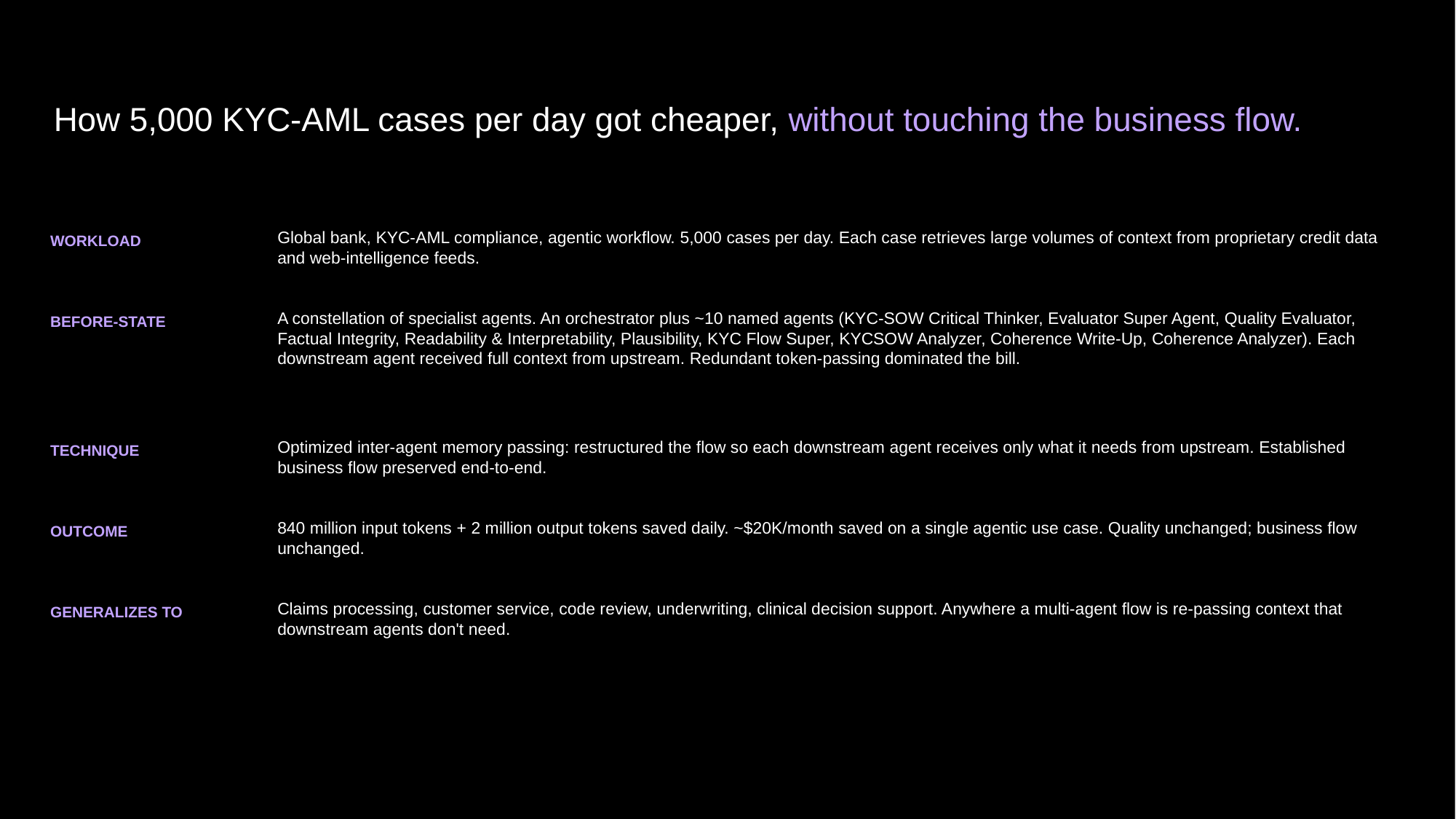

How 5,000 KYC-AML cases per day got cheaper, without touching the business flow.
Global bank, KYC-AML compliance, agentic workflow. 5,000 cases per day. Each case retrieves large volumes of context from proprietary credit data and web-intelligence feeds.
WORKLOAD
A constellation of specialist agents. An orchestrator plus ~10 named agents (KYC-SOW Critical Thinker, Evaluator Super Agent, Quality Evaluator, Factual Integrity, Readability & Interpretability, Plausibility, KYC Flow Super, KYCSOW Analyzer, Coherence Write-Up, Coherence Analyzer). Each downstream agent received full context from upstream. Redundant token-passing dominated the bill.
BEFORE-STATE
Optimized inter-agent memory passing: restructured the flow so each downstream agent receives only what it needs from upstream. Established business flow preserved end-to-end.
TECHNIQUE
840 million input tokens + 2 million output tokens saved daily. ~$20K/month saved on a single agentic use case. Quality unchanged; business flow unchanged.
OUTCOME
Claims processing, customer service, code review, underwriting, clinical decision support. Anywhere a multi-agent flow is re-passing context that downstream agents don't need.
GENERALIZES TO